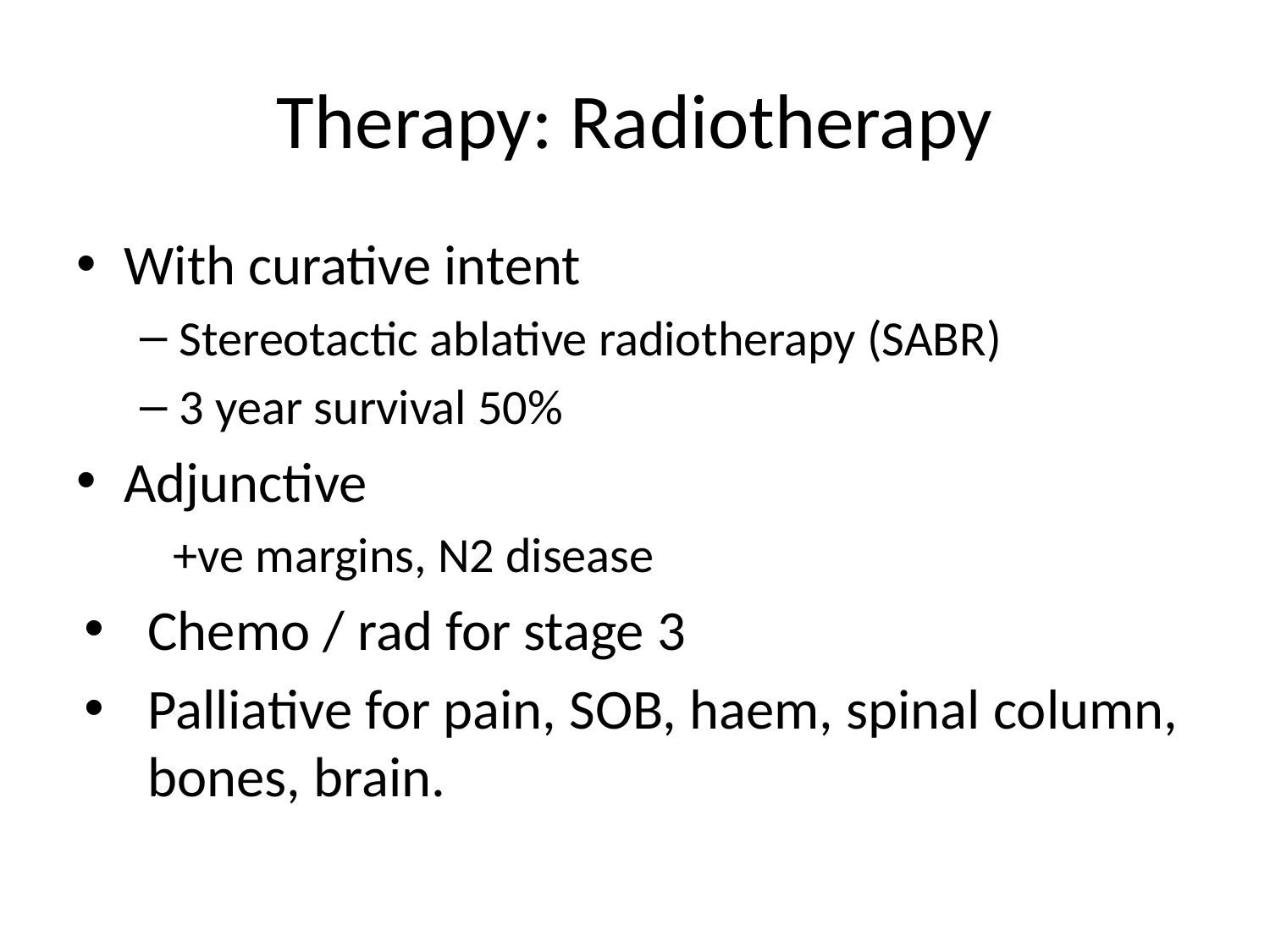

# Therapy: Radiotherapy
With curative intent
Stereotactic ablative radiotherapy (SABR)
3 year survival 50%
Adjunctive
   +ve margins, N2 disease
Chemo / rad for stage 3
Palliative for pain, SOB, haem, spinal column, bones, brain.